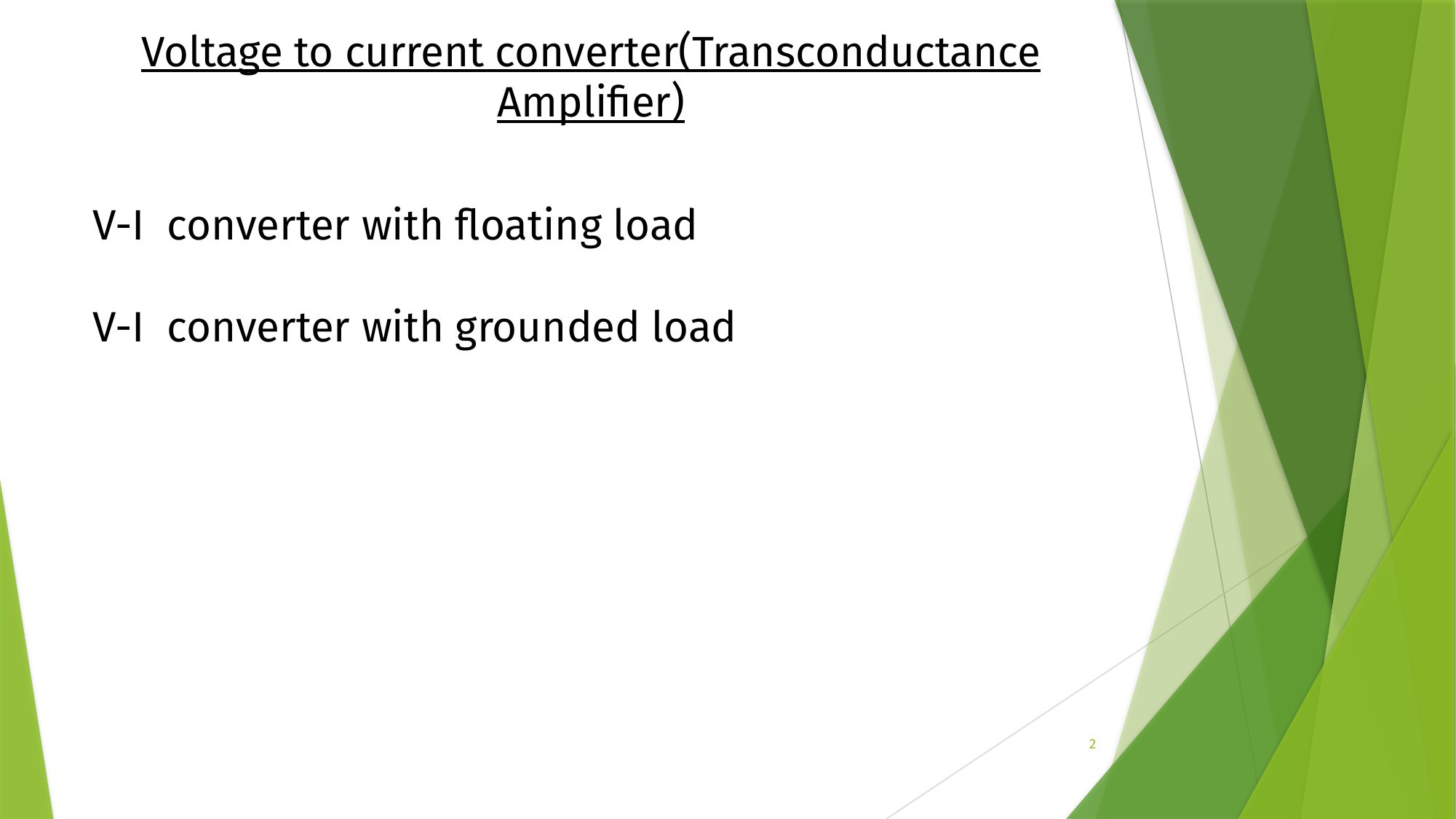

Voltage to current converter(Transconductance Amplifier)
# V-I  converter with floating load V-I  converter with grounded load
2